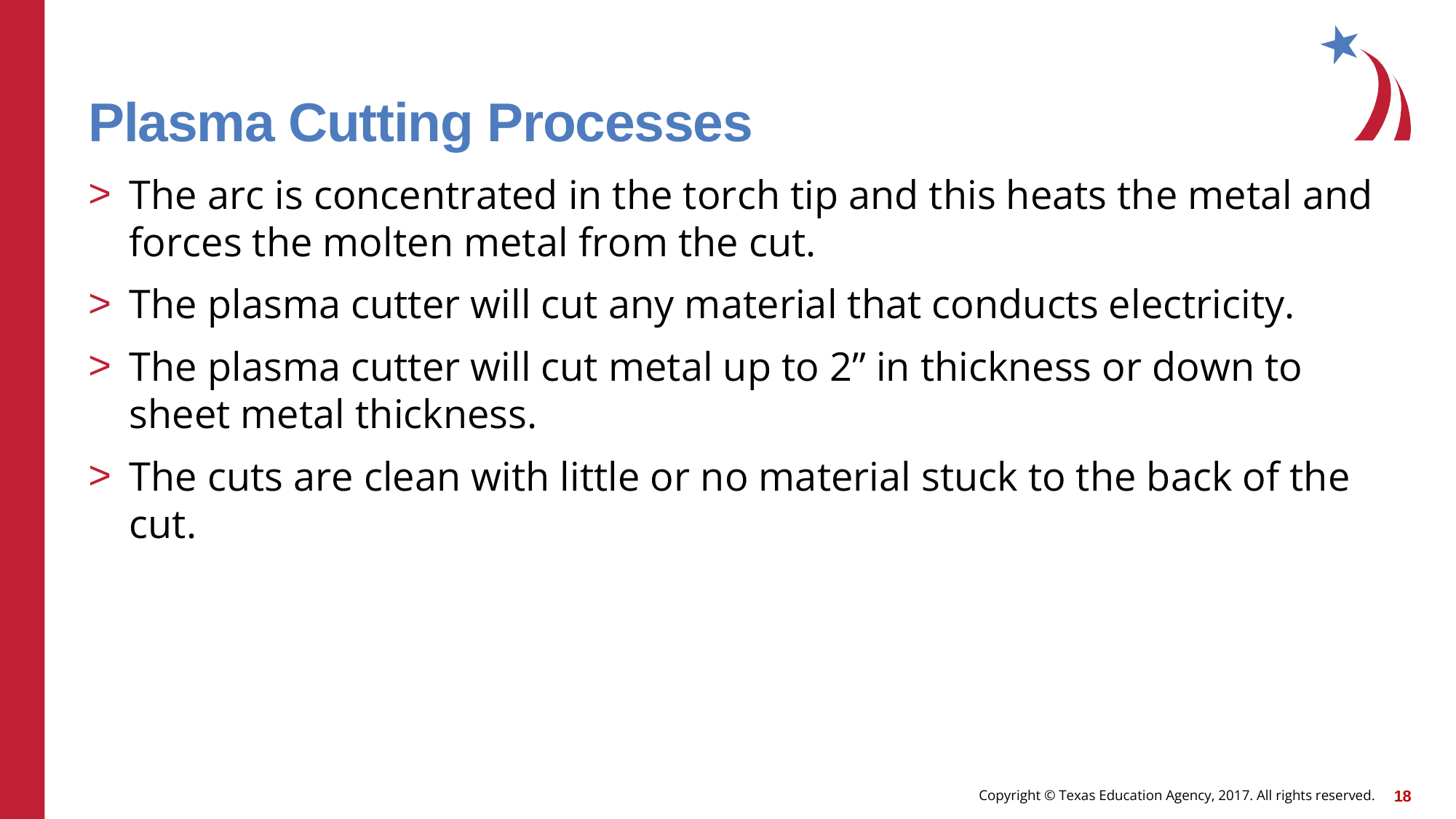

# Plasma Cutting Processes
The arc is concentrated in the torch tip and this heats the metal and forces the molten metal from the cut.
The plasma cutter will cut any material that conducts electricity.
The plasma cutter will cut metal up to 2” in thickness or down to sheet metal thickness.
The cuts are clean with little or no material stuck to the back of the cut.